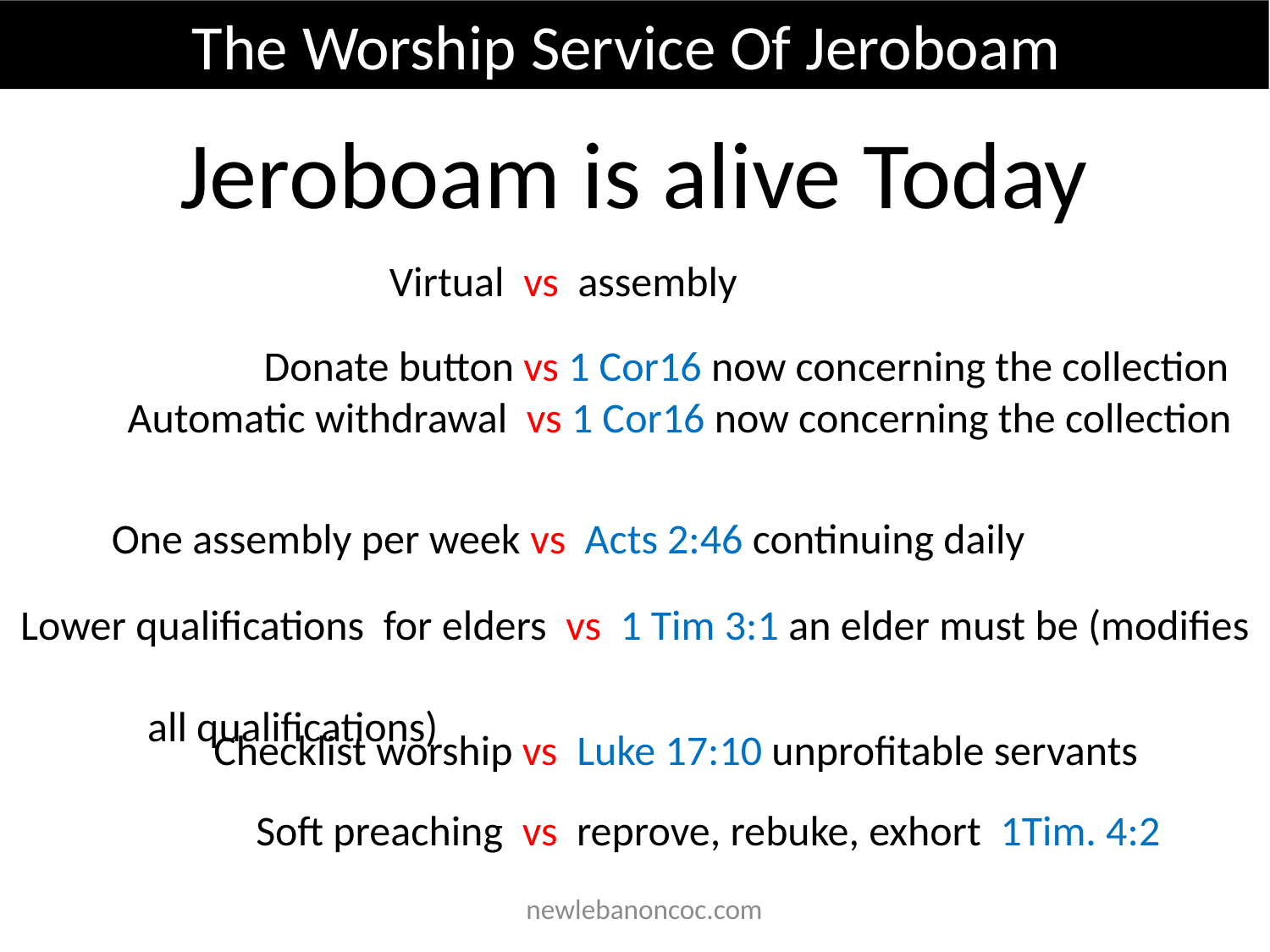

The Worship Service Of Jeroboam
Jeroboam is alive Today
Virtual  vs  assembly
Donate button vs 1 Cor16 now concerning the collection
Automatic withdrawal  vs 1 Cor16 now concerning the collection
One assembly per week vs  Acts 2:46 continuing daily
Lower qualifications  for elders  vs  1 Tim 3:1 an elder must be (modifies 										all qualifications)
Checklist worship vs  Luke 17:10 unprofitable servants
Soft preaching  vs  reprove, rebuke, exhort  1Tim. 4:2
   newlebanoncoc.com